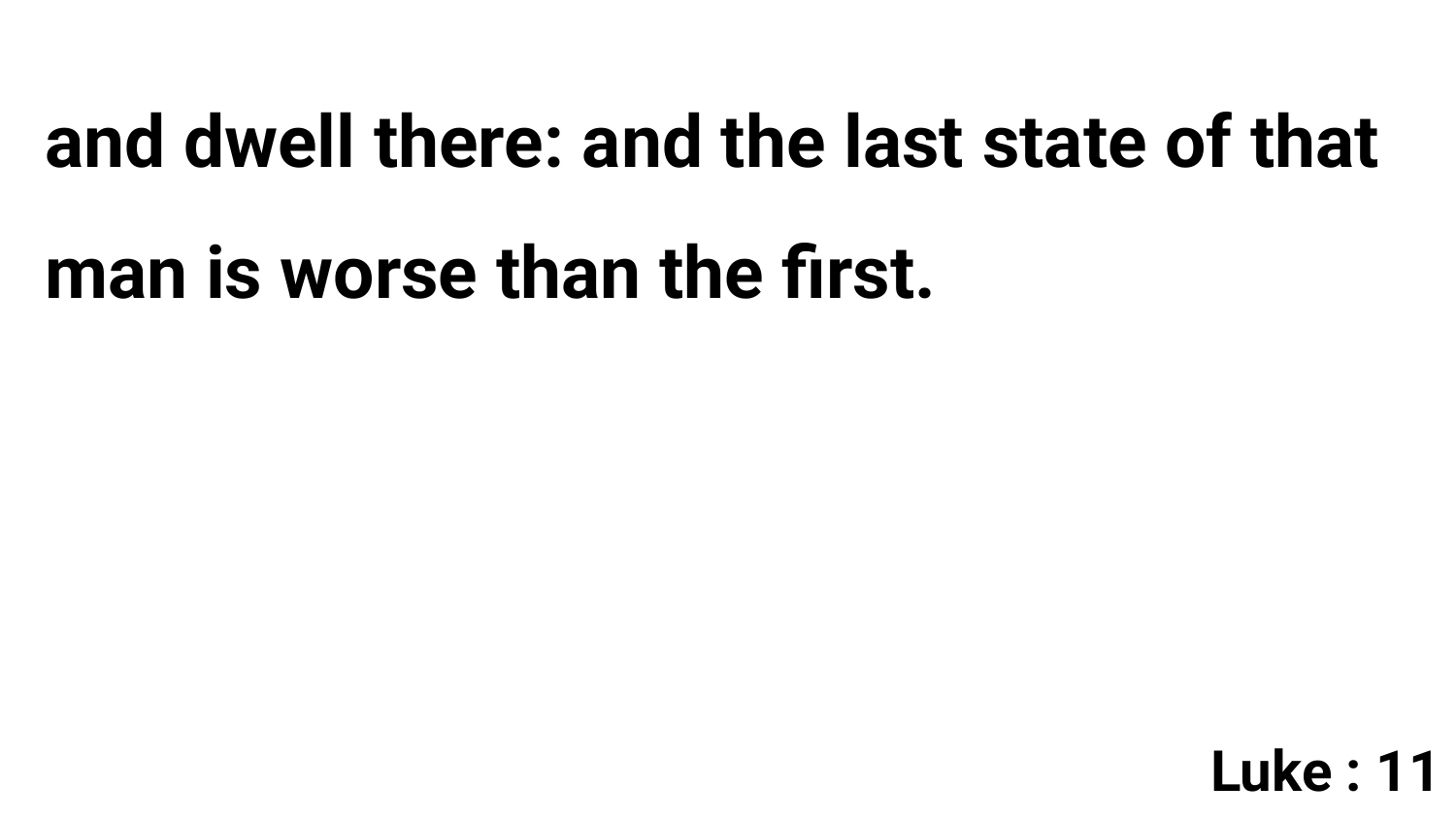

and dwell there: and the last state of that man is worse than the first.
Luke : 11